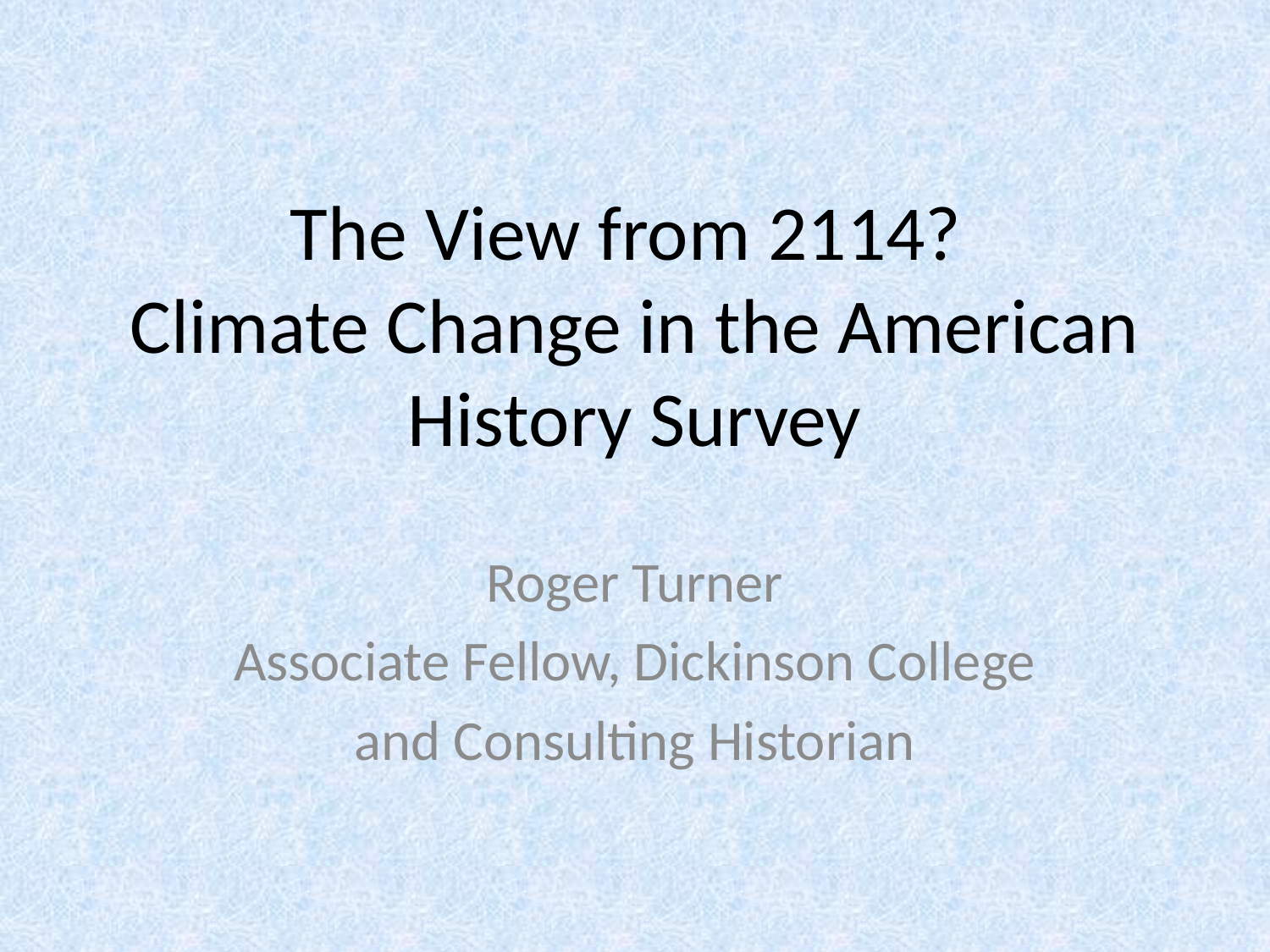

# The View from 2114? Climate Change in the American History Survey
Roger Turner
Associate Fellow, Dickinson College
and Consulting Historian